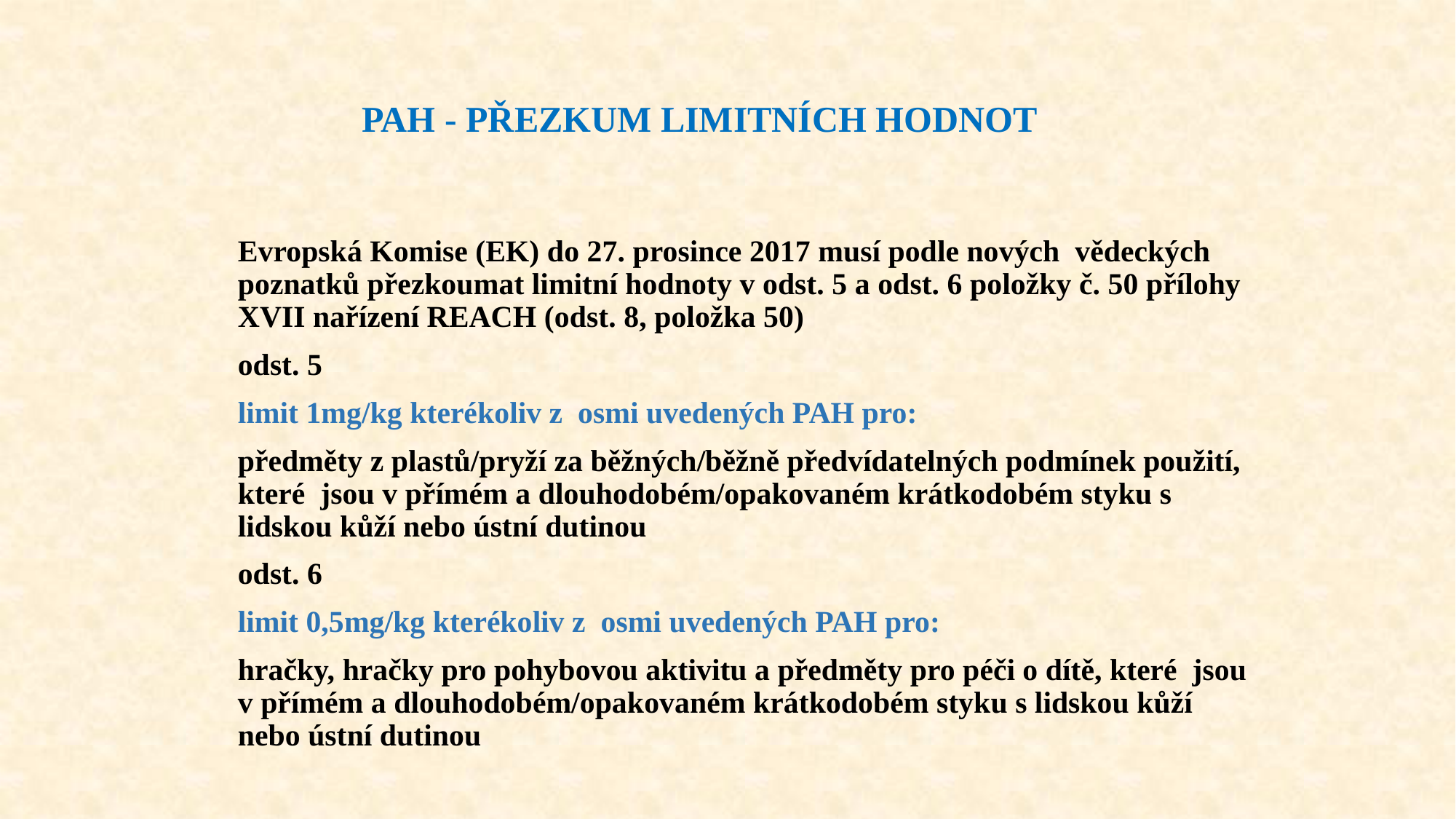

# PAH - přezkum limitních hodnot

Evropská Komise (EK) do 27. prosince 2017 musí podle nových  vědeckých poznatků přezkoumat limitní hodnoty v odst. 5 a odst. 6 položky č. 50 přílohy XVII nařízení REACH (odst. 8, položka 50)
odst. 5
limit 1mg/kg kterékoliv z  osmi uvedených PAH pro:
předměty z plastů/pryží za běžných/běžně předvídatelných podmínek použití, které  jsou v přímém a dlouhodobém/opakovaném krátkodobém styku s lidskou kůží nebo ústní dutinou
odst. 6
limit 0,5mg/kg kterékoliv z  osmi uvedených PAH pro:
hračky, hračky pro pohybovou aktivitu a předměty pro péči o dítě, které  jsou v přímém a dlouhodobém/opakovaném krátkodobém styku s lidskou kůží nebo ústní dutinou